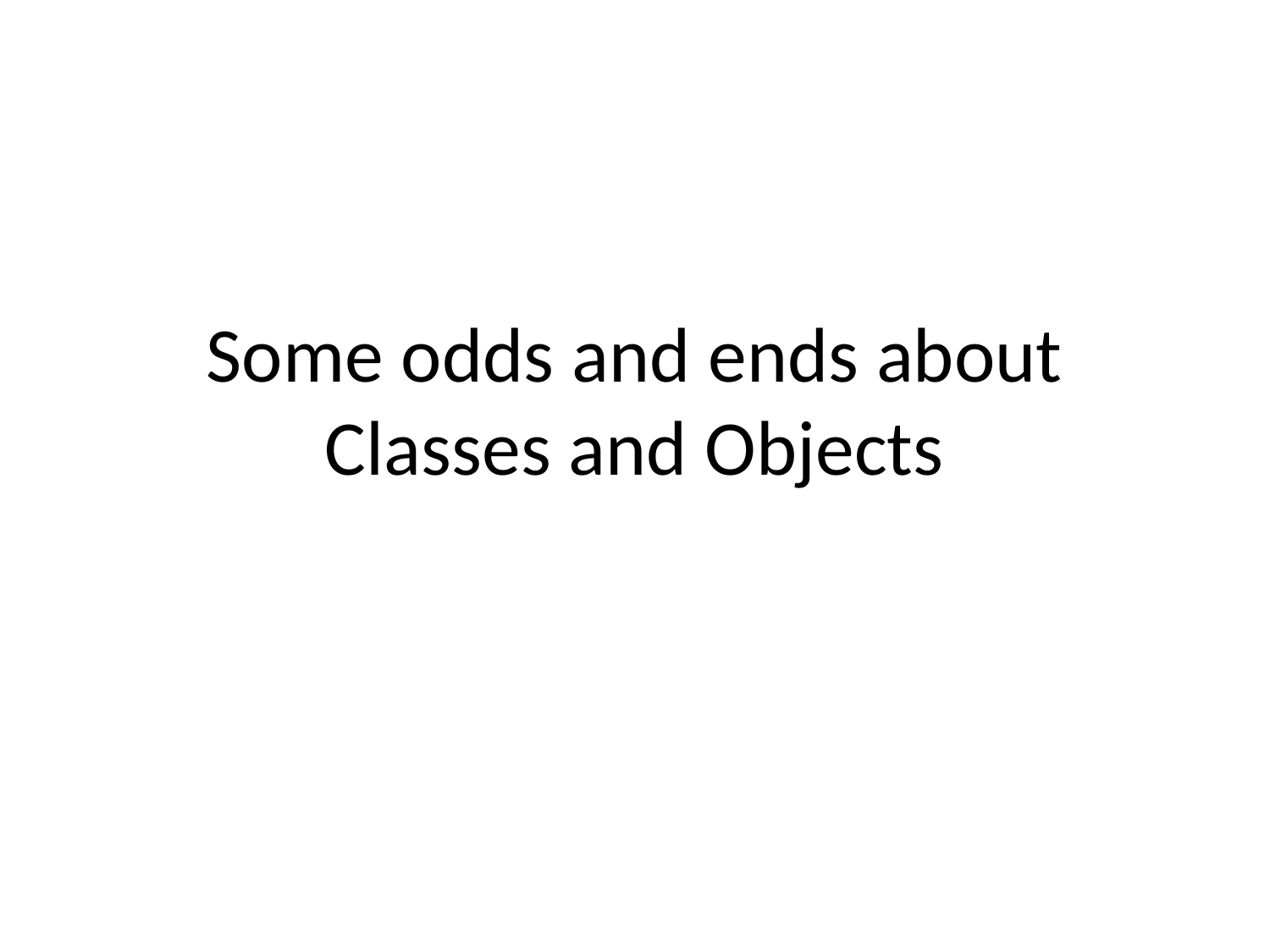

# Some odds and ends about Classes and Objects